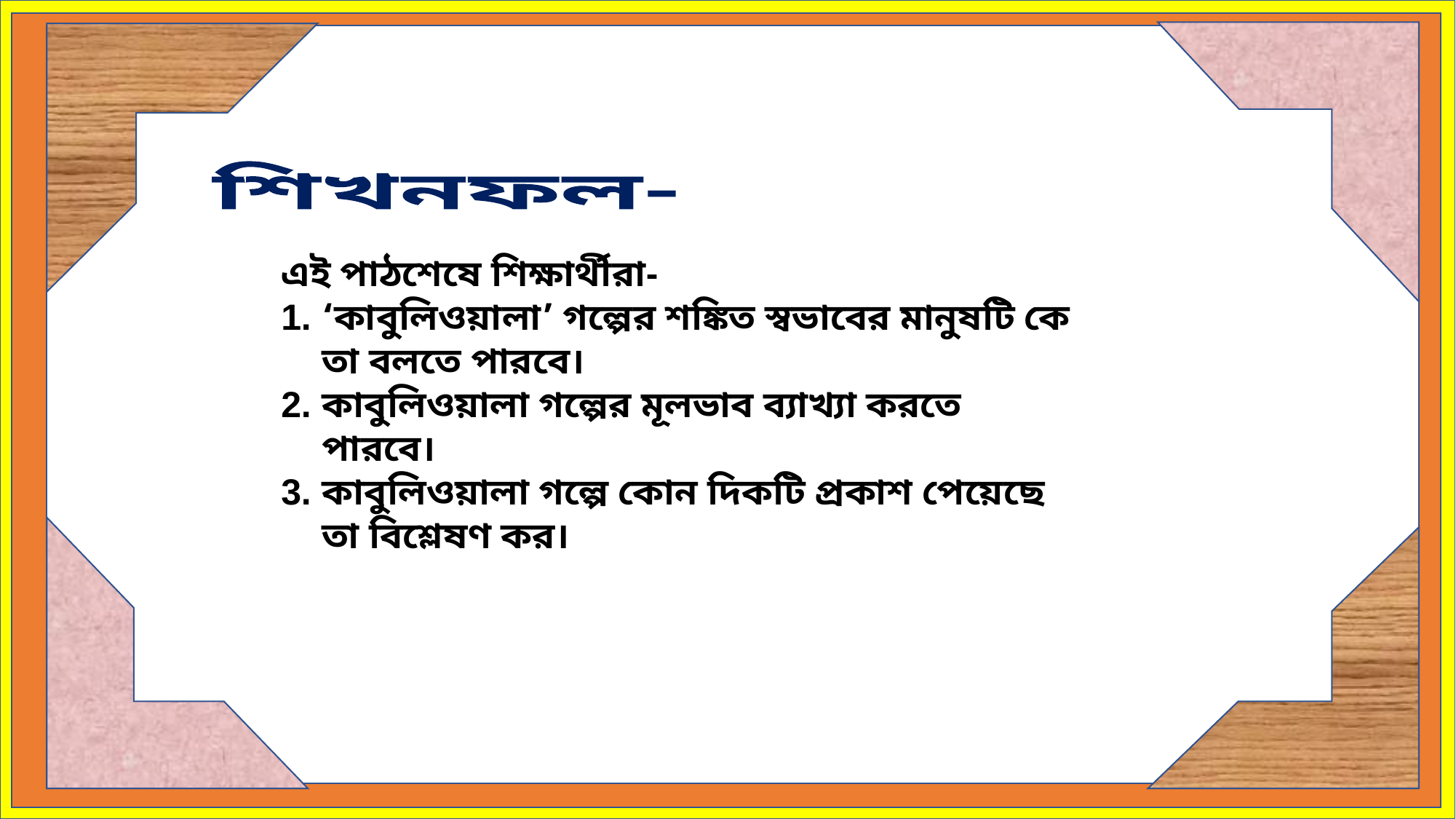

শিখনফল-
এই পাঠশেষে শিক্ষার্থীরা-
‘কাবুলিওয়ালা’ গল্পের শঙ্কিত স্বভাবের মানুষটি কে তা বলতে পারবে।
কাবুলিওয়ালা গল্পের মূলভাব ব্যাখ্যা করতে পারবে।
কাবুলিওয়ালা গল্পে কোন দিকটি প্রকাশ পেয়েছে তা বিশ্লেষণ কর।